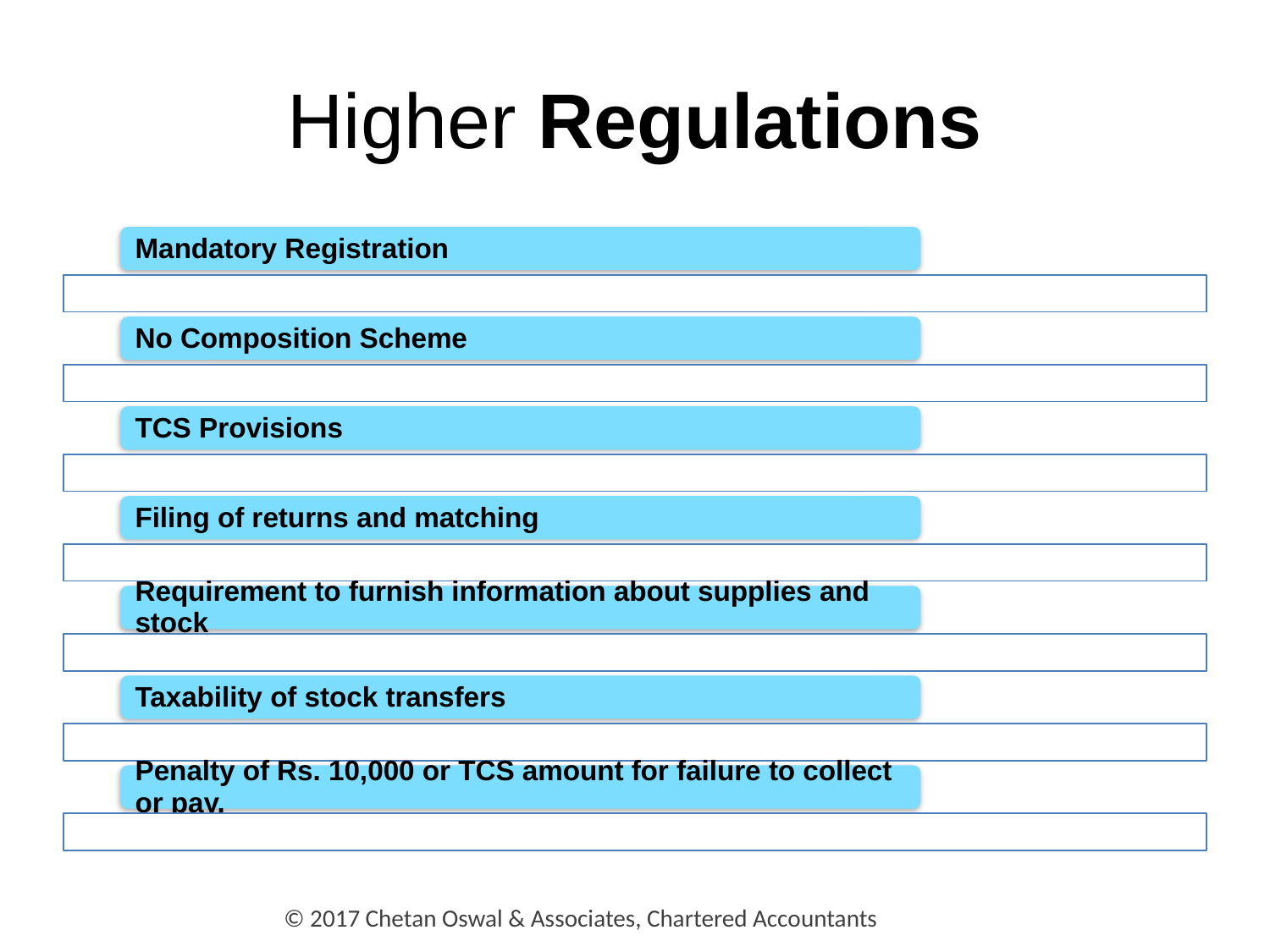

# Higher Regulations
Mandatory Registration
No Composition Scheme
TCS Provisions
Filing of returns and matching
Requirement to furnish information about supplies and stock
Taxability of stock transfers
Penalty of Rs. 10,000 or TCS amount for failure to collect or pay.
© 2017 Chetan Oswal & Associates, Chartered Accountants